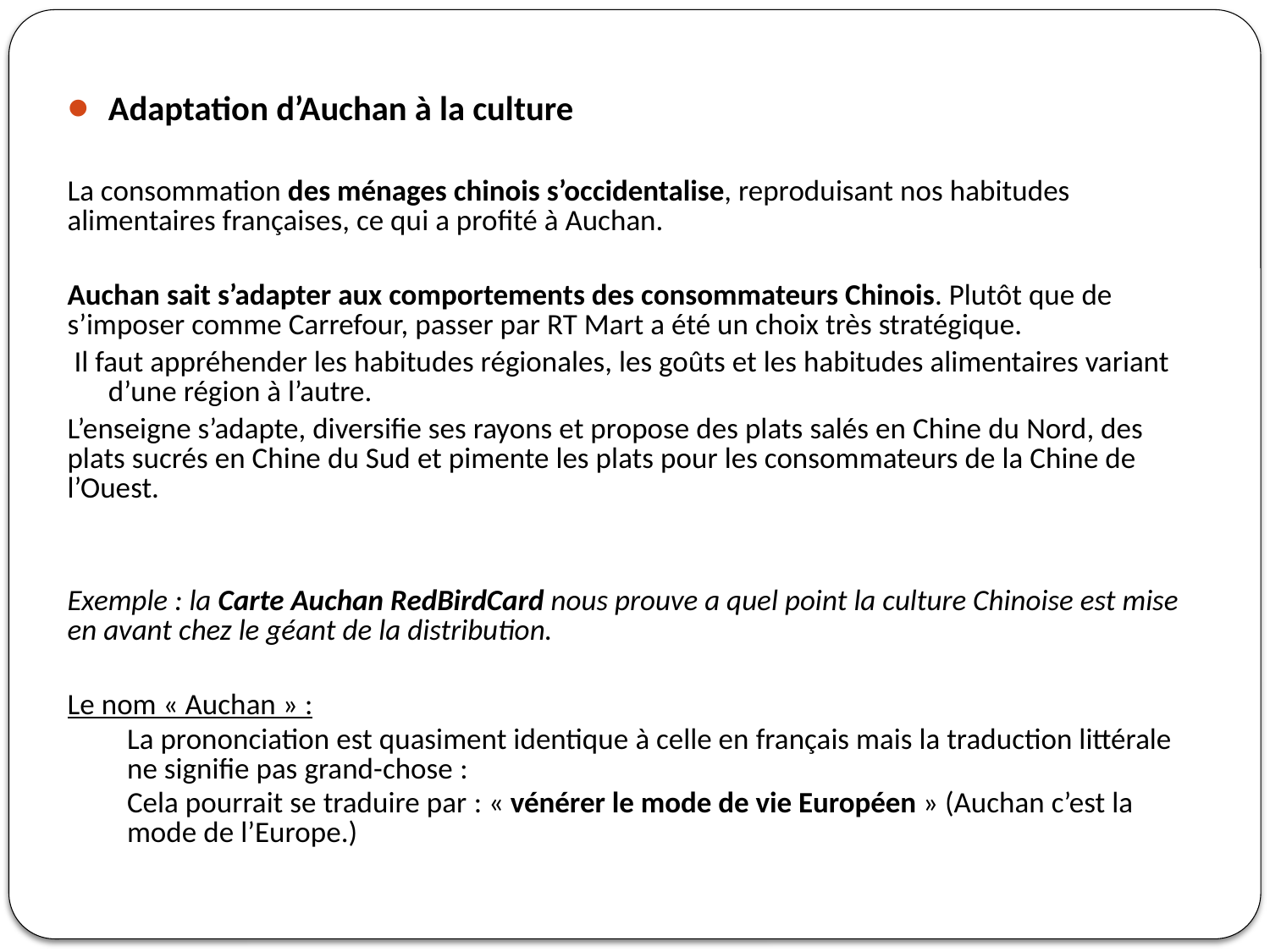

Adaptation d’Auchan à la culture

La consommation des ménages chinois s’occidentalise, reproduisant nos habitudes alimentaires françaises, ce qui a profité à Auchan.

Auchan sait s’adapter aux comportements des consommateurs Chinois. Plutôt que de s’imposer comme Carrefour, passer par RT Mart a été un choix très stratégique.
 Il faut appréhender les habitudes régionales, les goûts et les habitudes alimentaires variant d’une région à l’autre.
L’enseigne s’adapte, diversifie ses rayons et propose des plats salés en Chine du Nord, des plats sucrés en Chine du Sud et pimente les plats pour les consommateurs de la Chine de l’Ouest.

Exemple : la Carte Auchan RedBirdCard nous prouve a quel point la culture Chinoise est mise en avant chez le géant de la distribution.

Le nom « Auchan » :
La prononciation est quasiment identique à celle en français mais la traduction littérale ne signifie pas grand-chose :
Cela pourrait se traduire par : « vénérer le mode de vie Européen » (Auchan c’est la mode de l’Europe.)